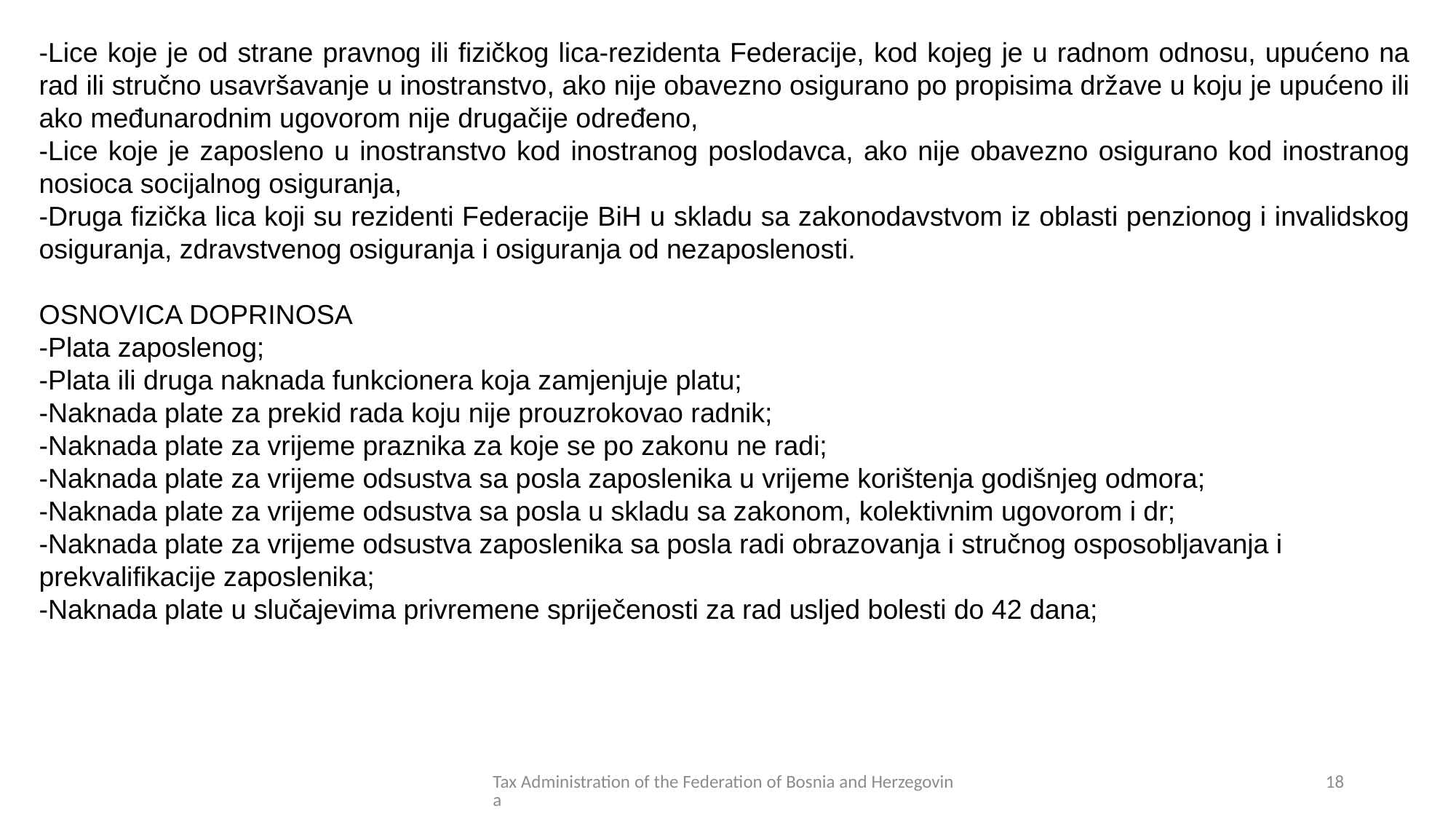

-Lice koje je od strane pravnog ili fizičkog lica-rezidenta Federacije, kod kojeg je u radnom odnosu, upućeno na rad ili stručno usavršavanje u inostranstvo, ako nije obavezno osigurano po propisima države u koju je upućeno ili ako međunarodnim ugovorom nije drugačije određeno,
-Lice koje je zaposleno u inostranstvo kod inostranog poslodavca, ako nije obavezno osigurano kod inostranog nosioca socijalnog osiguranja,
-Druga fizička lica koji su rezidenti Federacije BiH u skladu sa zakonodavstvom iz oblasti penzionog i invalidskog osiguranja, zdravstvenog osiguranja i osiguranja od nezaposlenosti.

OSNOVICA DOPRINOSA
-Plata zaposlenog;
-Plata ili druga naknada funkcionera koja zamjenjuje platu;
-Naknada plate za prekid rada koju nije prouzrokovao radnik;
-Naknada plate za vrijeme praznika za koje se po zakonu ne radi;
-Naknada plate za vrijeme odsustva sa posla zaposlenika u vrijeme korištenja godišnjeg odmora;
-Naknada plate za vrijeme odsustva sa posla u skladu sa zakonom, kolektivnim ugovorom i dr;
-Naknada plate za vrijeme odsustva zaposlenika sa posla radi obrazovanja i stručnog osposobljavanja i prekvalifikacije zaposlenika;
-Naknada plate u slučajevima privremene spriječenosti za rad usljed bolesti do 42 dana;

Tax Administration of the Federation of Bosnia and Herzegovina
18